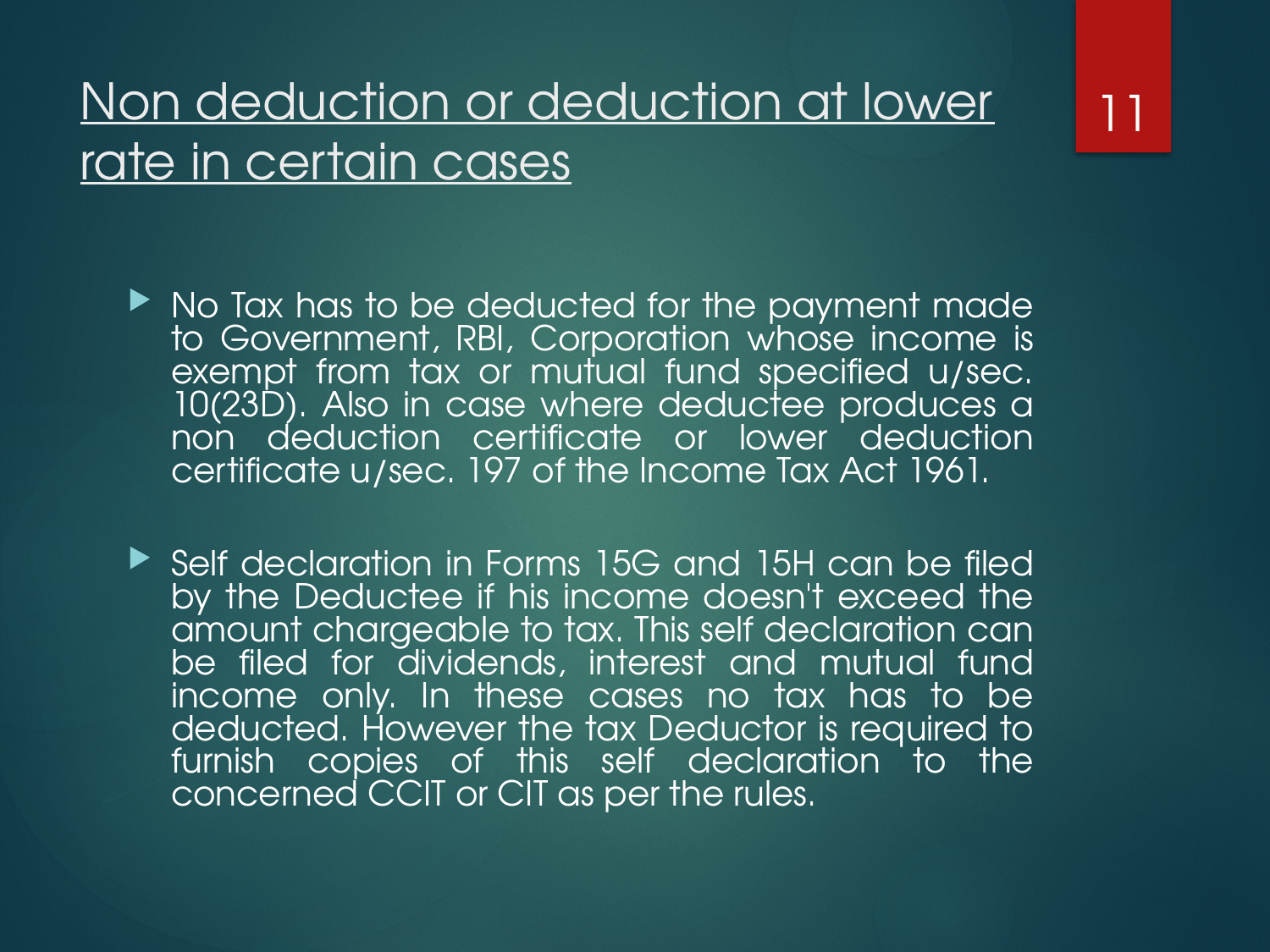

11
# Non deduction or deduction at lower rate in certain cases
No Tax has to be deducted for the payment made to Government, RBI, Corporation whose income is exempt from tax or mutual fund specified u/sec. 10(23D). Also in case where deductee produces a non deduction certificate or lower deduction certificate u/sec. 197 of the Income Tax Act 1961.

Self declaration in Forms 15G and 15H can be filed by the Deductee if his income doesn't exceed the amount chargeable to tax. This self declaration can be filed for dividends, interest and mutual fund income only. In these cases no tax has to be deducted. However the tax Deductor is required to furnish copies of this self declaration to the concerned CCIT or CIT as per the rules.